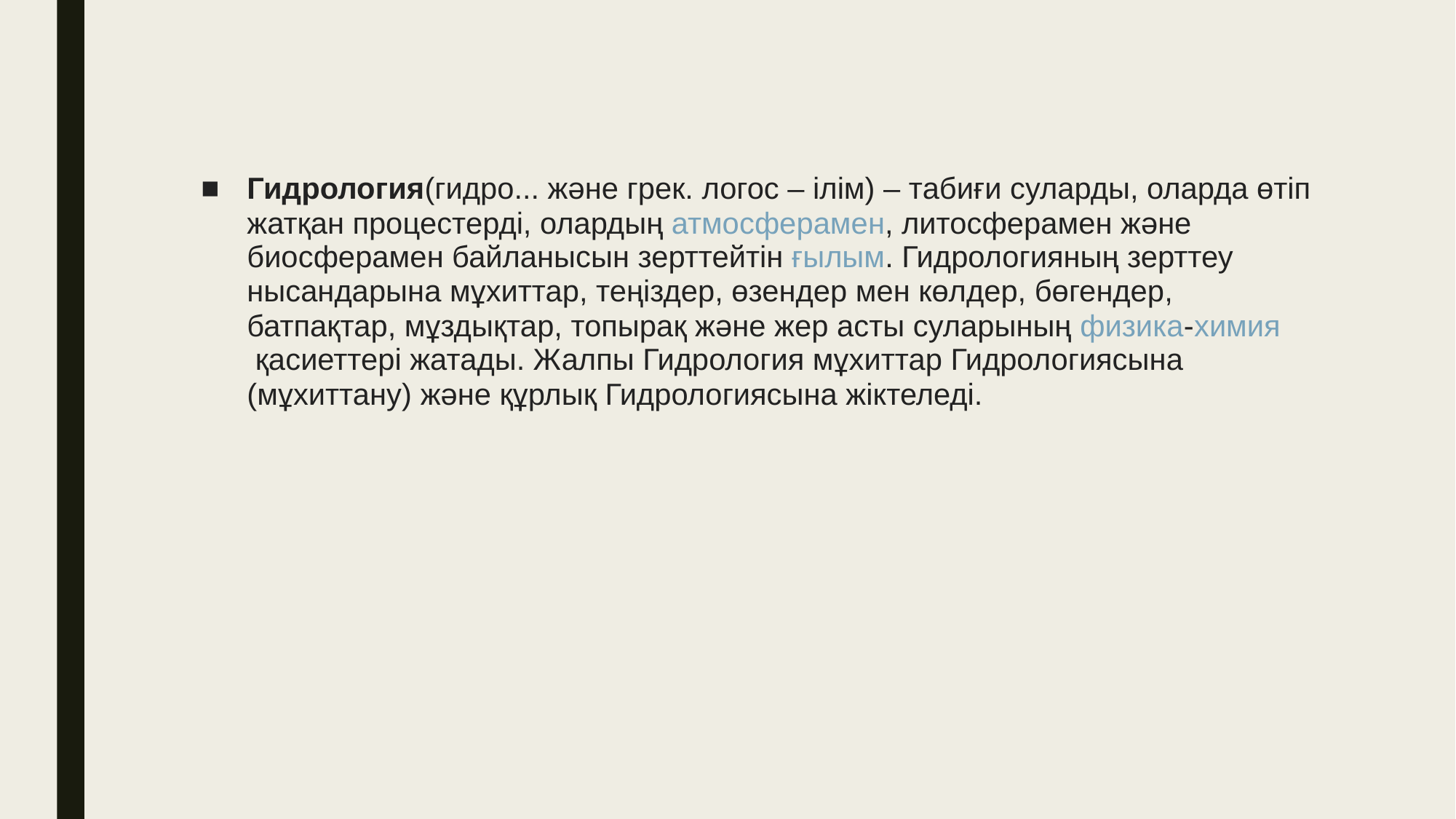

Гидрология(гидро... және грек. логос – ілім) – табиғи суларды, оларда өтіп жатқан процестерді, олардың атмосферамен, литосферамен және биосферамен байланысын зерттейтін ғылым. Гидрологияның зерттеу нысандарына мұхиттар, теңіздер, өзендер мен көлдер, бөгендер, батпақтар, мұздықтар, топырақ және жер асты суларының физика-химия қасиеттері жатады. Жалпы Гидрология мұхиттар Гидрологиясына (мұхиттану) және құрлық Гидрологиясына жіктеледі.